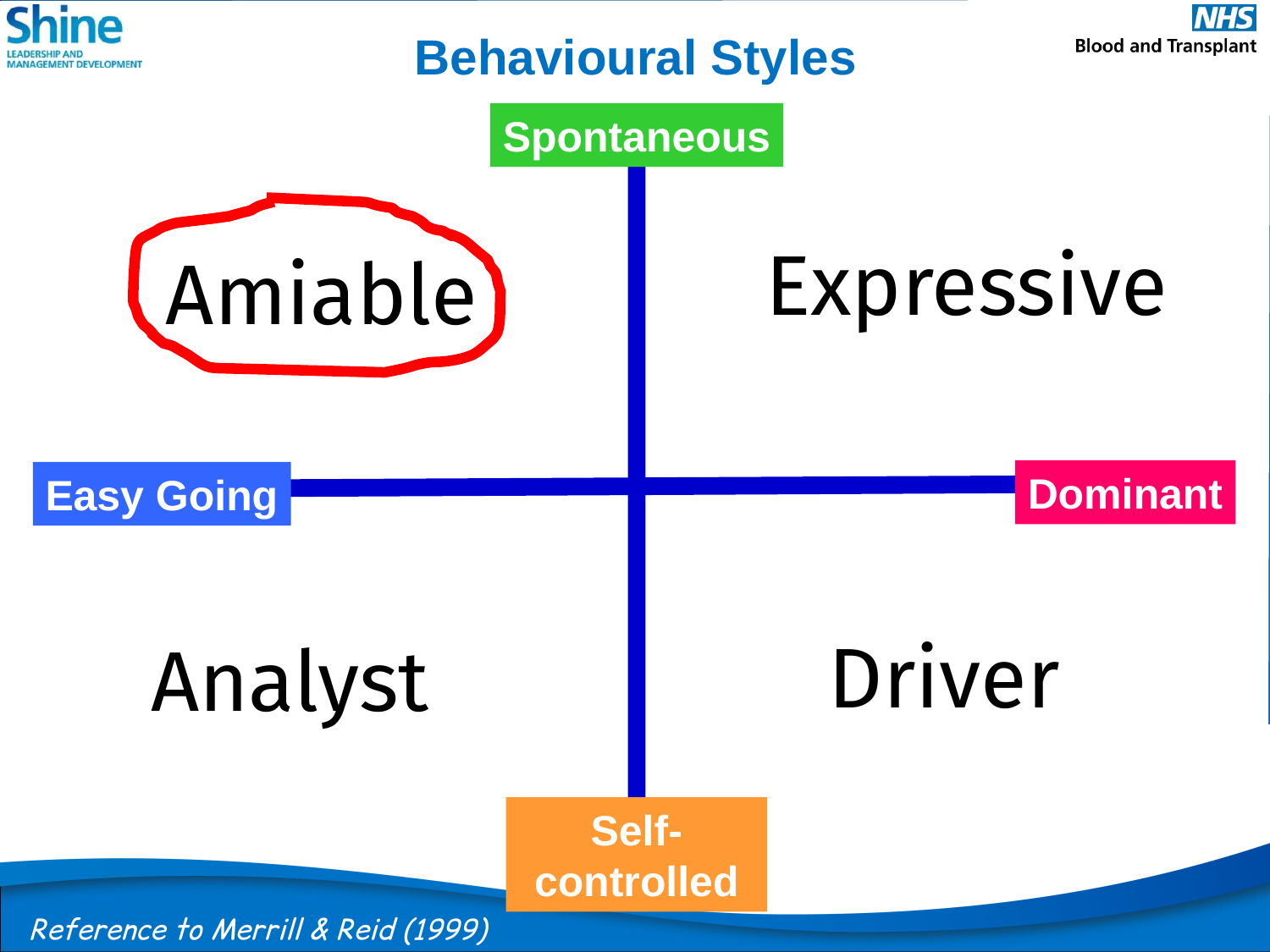

# Behavioural Styles
Spontaneous
Dominant
Easy Going
Self-controlled

Expressive
Amiable
Driver
Analyst

Reference to Merrill & Reid (1999)